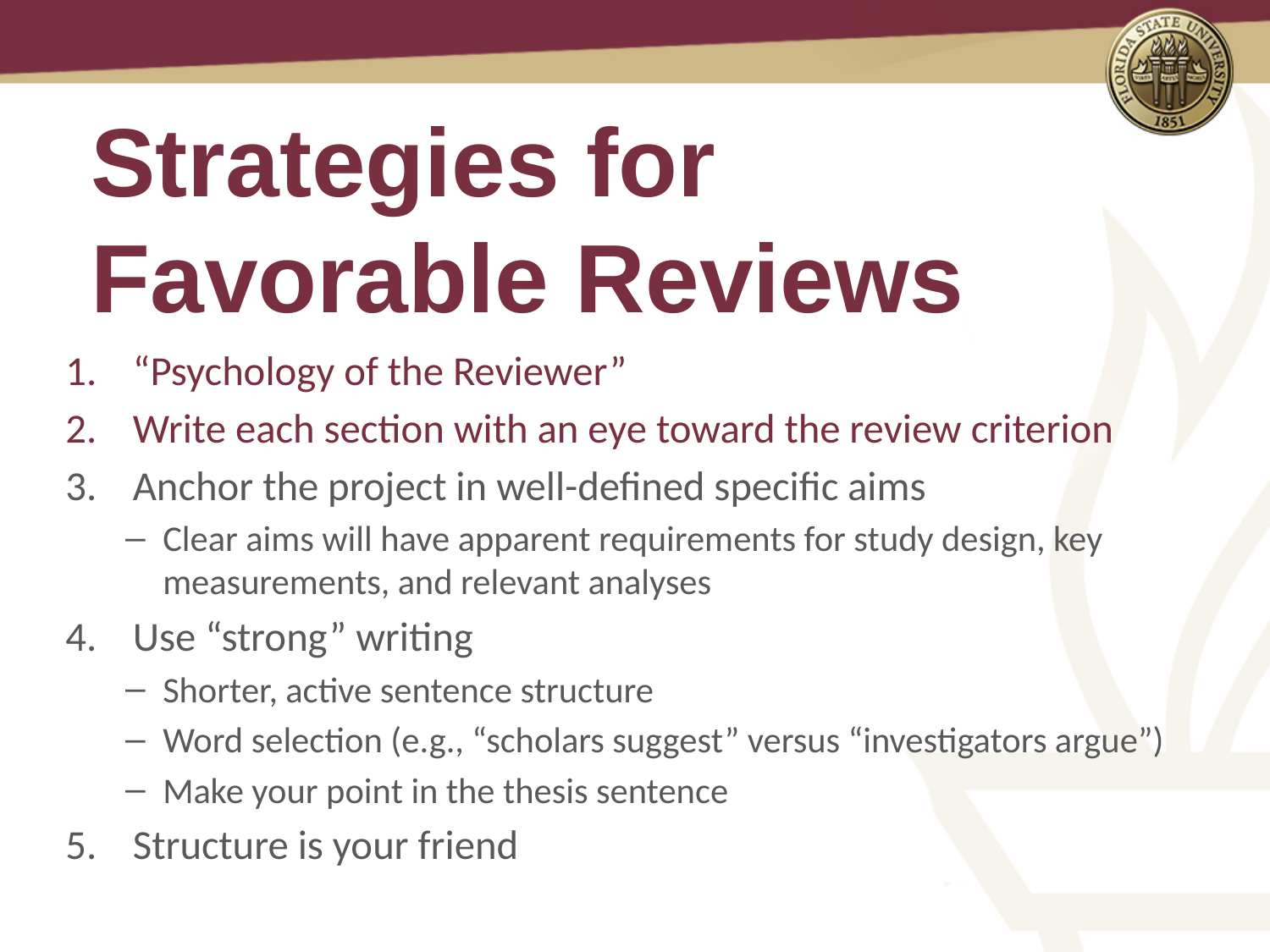

# Strategies for Favorable Reviews
“Psychology of the Reviewer”
Write each section with an eye toward the review criterion
Anchor the project in well-defined specific aims
Clear aims will have apparent requirements for study design, key measurements, and relevant analyses
Use “strong” writing
Shorter, active sentence structure
Word selection (e.g., “scholars suggest” versus “investigators argue”)
Make your point in the thesis sentence
Structure is your friend